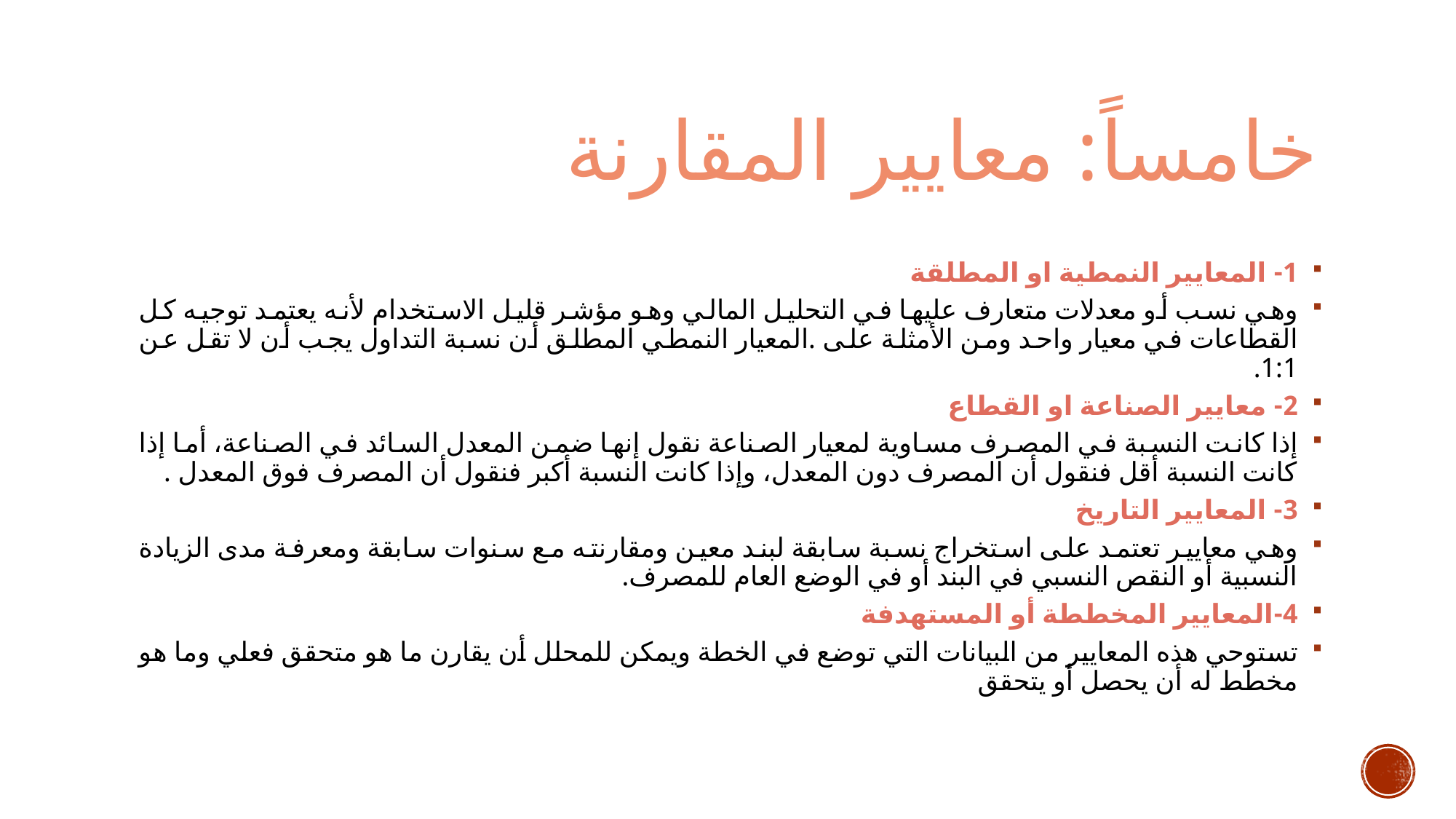

# خامساً: معايير المقارنة
1- المعايير النمطية او المطلقة
وهي نسب أو معدلات متعارف عليها في التحليل المالي وهو مؤشر قليل الاستخدام لأنه يعتمد توجيه كل القطاعات في معيار واحد ومن الأمثلة على .المعيار النمطي المطلق أن نسبة التداول يجب أن لا تقل عن 1:1.
2- معايير الصناعة او القطاع
إذا كانت النسبة في المصرف مساوية لمعيار الصناعة نقول إنها ضمن المعدل السائد في الصناعة، أما إذا كانت النسبة أقل فنقول أن المصرف دون المعدل، وإذا كانت النسبة أكبر فنقول أن المصرف فوق المعدل .
3- المعايير التاريخ
وهي معايير تعتمد على استخراج نسبة سابقة لبند معين ومقارنته مع سنوات سابقة ومعرفة مدى الزيادة النسبية أو النقص النسبي في البند أو في الوضع العام للمصرف.
4-المعايير المخططة أو المستهدفة
تستوحي هذه المعايير من البيانات التي توضع في الخطة ويمكن للمحلل أن يقارن ما هو متحقق فعلي وما هو مخطط له أن يحصل أو يتحقق